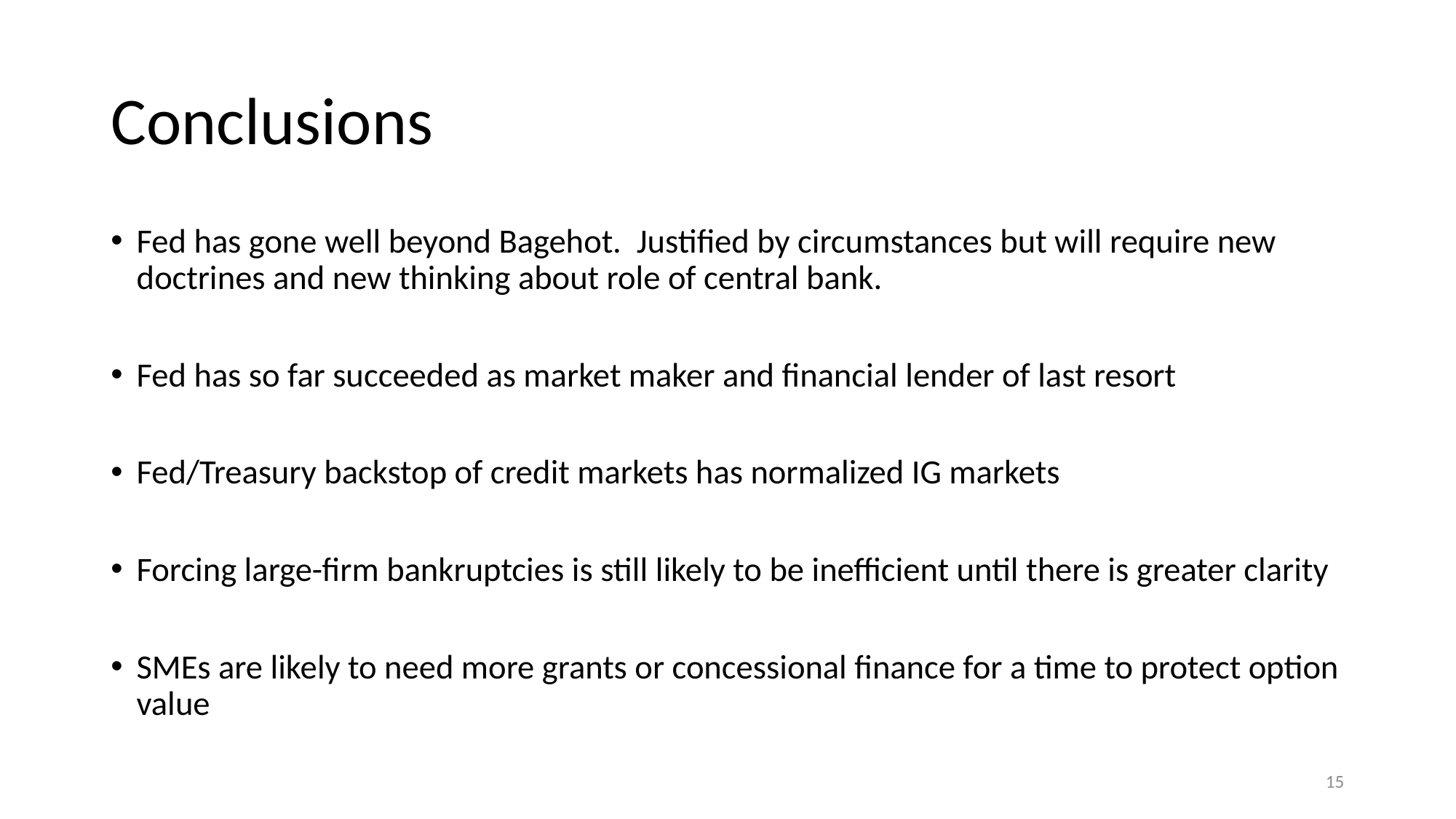

# Conclusions
Fed has gone well beyond Bagehot.  Justified by circumstances but will require new doctrines and new thinking about role of central bank.

Fed has so far succeeded as market maker and financial lender of last resort

Fed/Treasury backstop of credit markets has normalized IG markets

Forcing large-firm bankruptcies is still likely to be inefficient until there is greater clarity

SMEs are likely to need more grants or concessional finance for a time to protect option value

15